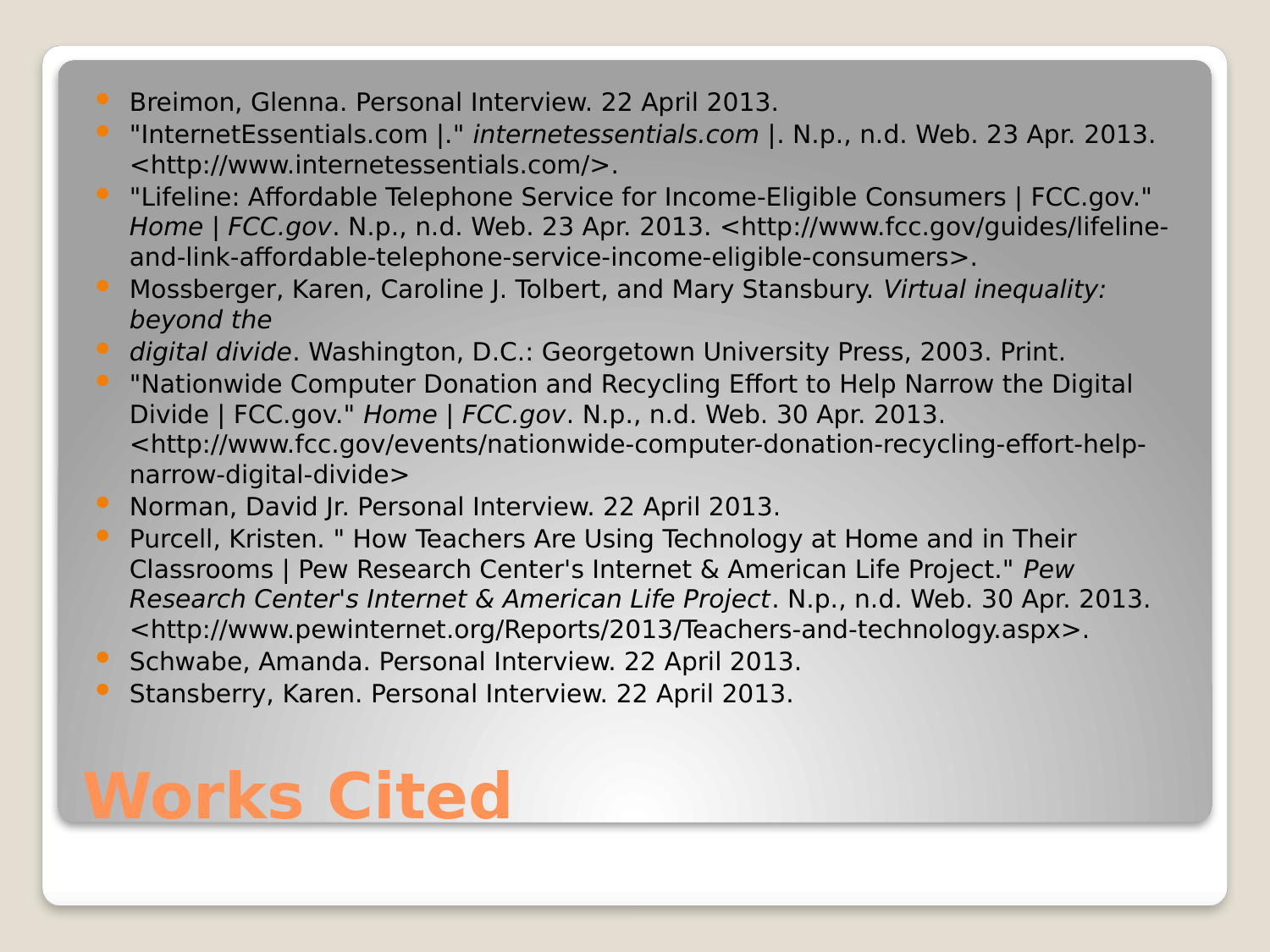

Breimon, Glenna. Personal Interview. 22 April 2013.
"InternetEssentials.com |." internetessentials.com |. N.p., n.d. Web. 23 Apr. 2013. <http://www.internetessentials.com/>.
"Lifeline: Affordable Telephone Service for Income-Eligible Consumers | FCC.gov." Home | FCC.gov. N.p., n.d. Web. 23 Apr. 2013. <http://www.fcc.gov/guides/lifeline-and-link-affordable-telephone-service-income-eligible-consumers>.
Mossberger, Karen, Caroline J. Tolbert, and Mary Stansbury. Virtual inequality: beyond the
digital divide. Washington, D.C.: Georgetown University Press, 2003. Print.
"Nationwide Computer Donation and Recycling Effort to Help Narrow the Digital Divide | FCC.gov." Home | FCC.gov. N.p., n.d. Web. 30 Apr. 2013. <http://www.fcc.gov/events/nationwide-computer-donation-recycling-effort-help-narrow-digital-divide>
Norman, David Jr. Personal Interview. 22 April 2013.
Purcell, Kristen. " How Teachers Are Using Technology at Home and in Their Classrooms | Pew Research Center's Internet & American Life Project." Pew Research Center's Internet & American Life Project. N.p., n.d. Web. 30 Apr. 2013. <http://www.pewinternet.org/Reports/2013/Teachers-and-technology.aspx>.
Schwabe, Amanda. Personal Interview. 22 April 2013.
Stansberry, Karen. Personal Interview. 22 April 2013.
# Works Cited